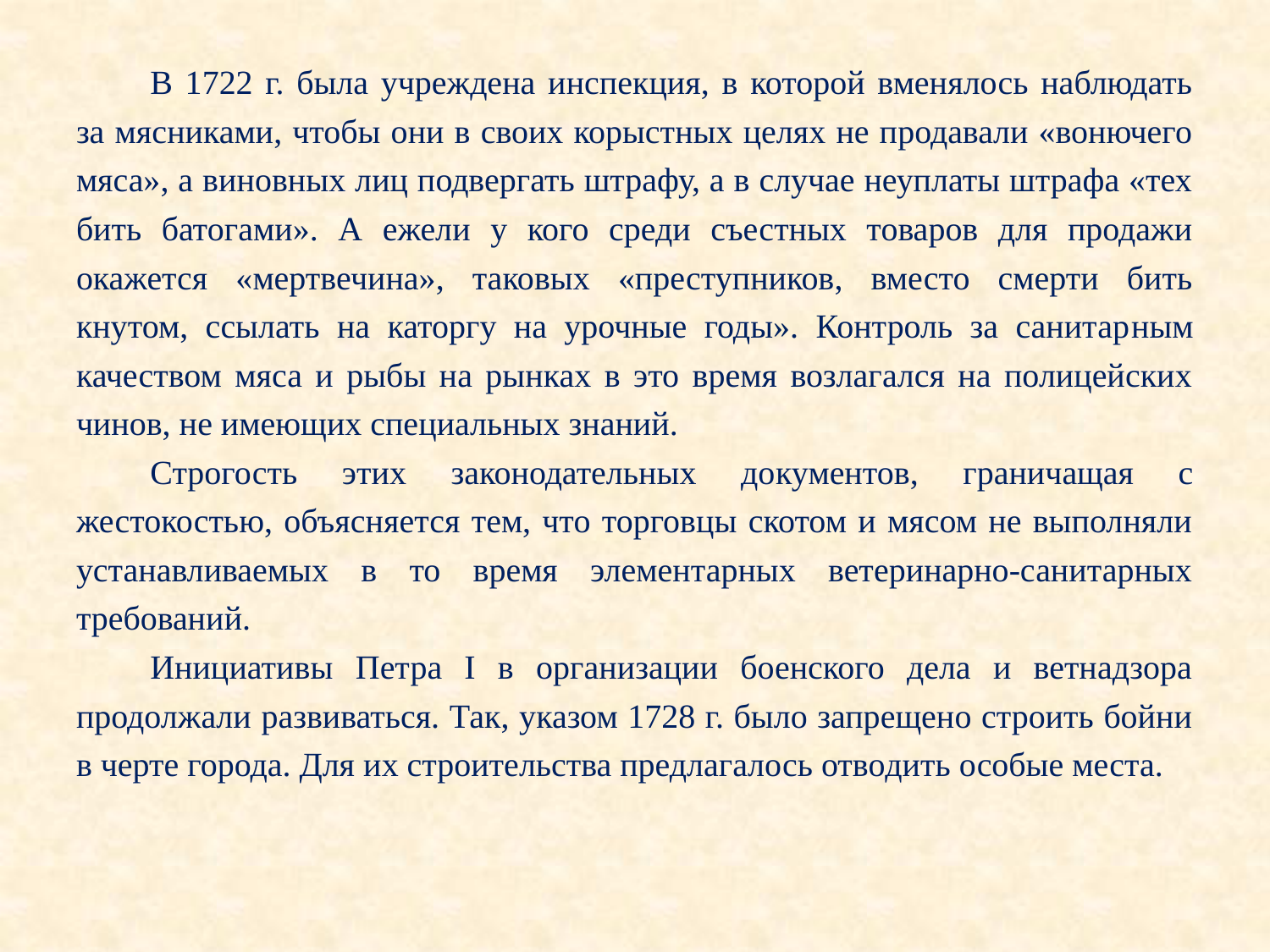

В 1722 г. была учреждена инспекция, в которой вменялось наблюдать за мяс­никами, чтобы они в своих корыстных целях не продавали «вонючего мяса», а виновных лиц подвергать штрафу, а в случае неуплаты штрафа «тех бить бато­гами». А ежели у кого среди съестных товаров для продажи окажется «мертве­чина», таковых «преступников, вместо смерти бить кнутом, ссылать на каторгу на урочные годы». Контроль за санитар­ным качеством мяса и рыбы на рынках в это время возлагался на полицейских чинов, не имеющих специальных знаний.
Строгость этих законодательных до­кументов, граничащая с жестокостью, объясняется тем, что торговцы скотом и мясом не выполняли устанавливаемых в то время элементарных ветеринарно-санитарных требований.
Инициативы Петра I в организации боенского дела и ветнадзора продолжали развиваться. Так, указом 1728 г. было запрещено строить бойни в черте города. Для их строительства предлагалось отво­дить особые места.